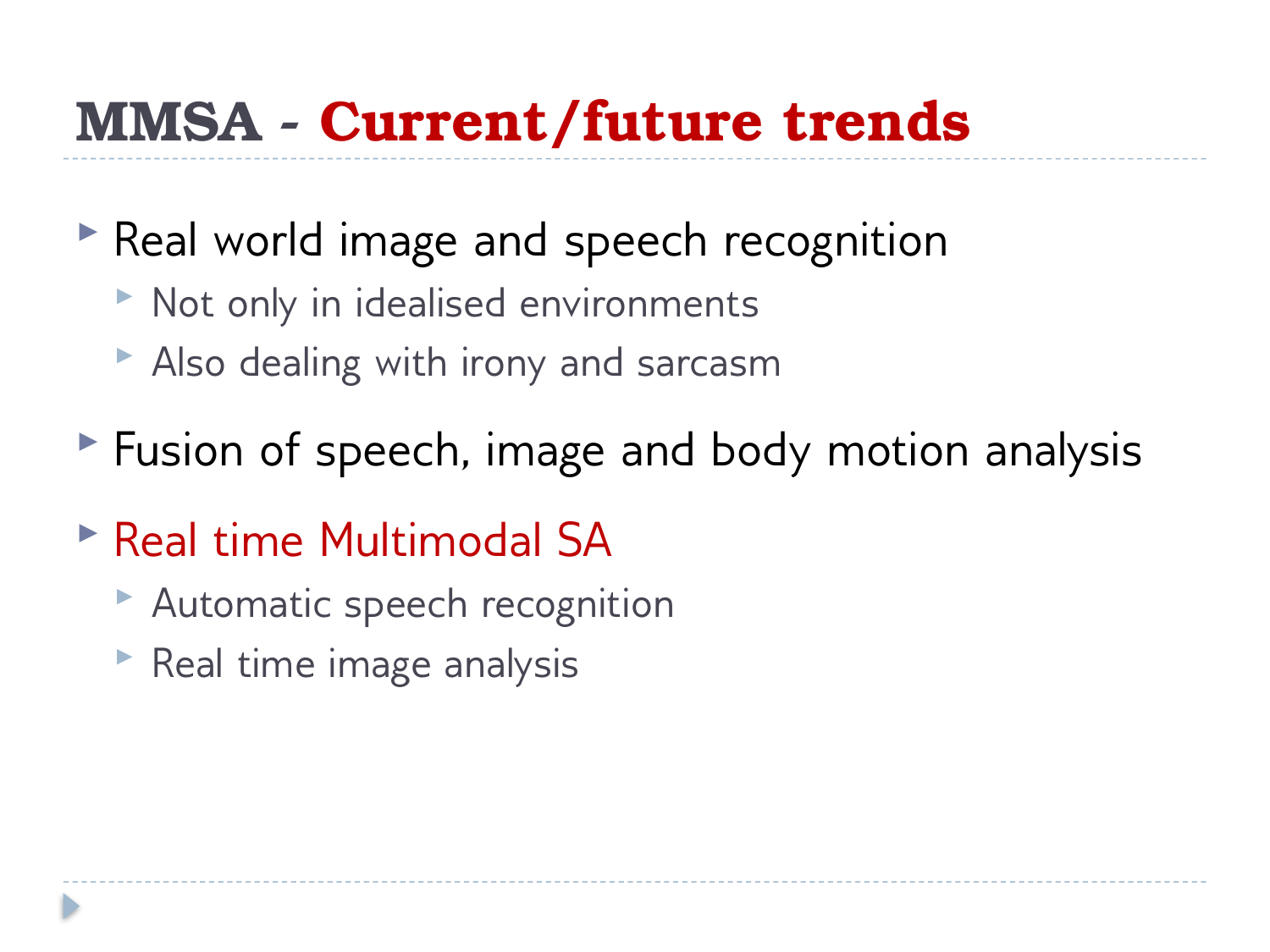

# MMSA - Current/future trends
Real world image and speech recognition
Not only in idealised environments
Also dealing with irony and sarcasm
Fusion of speech, image and body motion analysis
Real time Multimodal SA
Automatic speech recognition
Real time image analysis